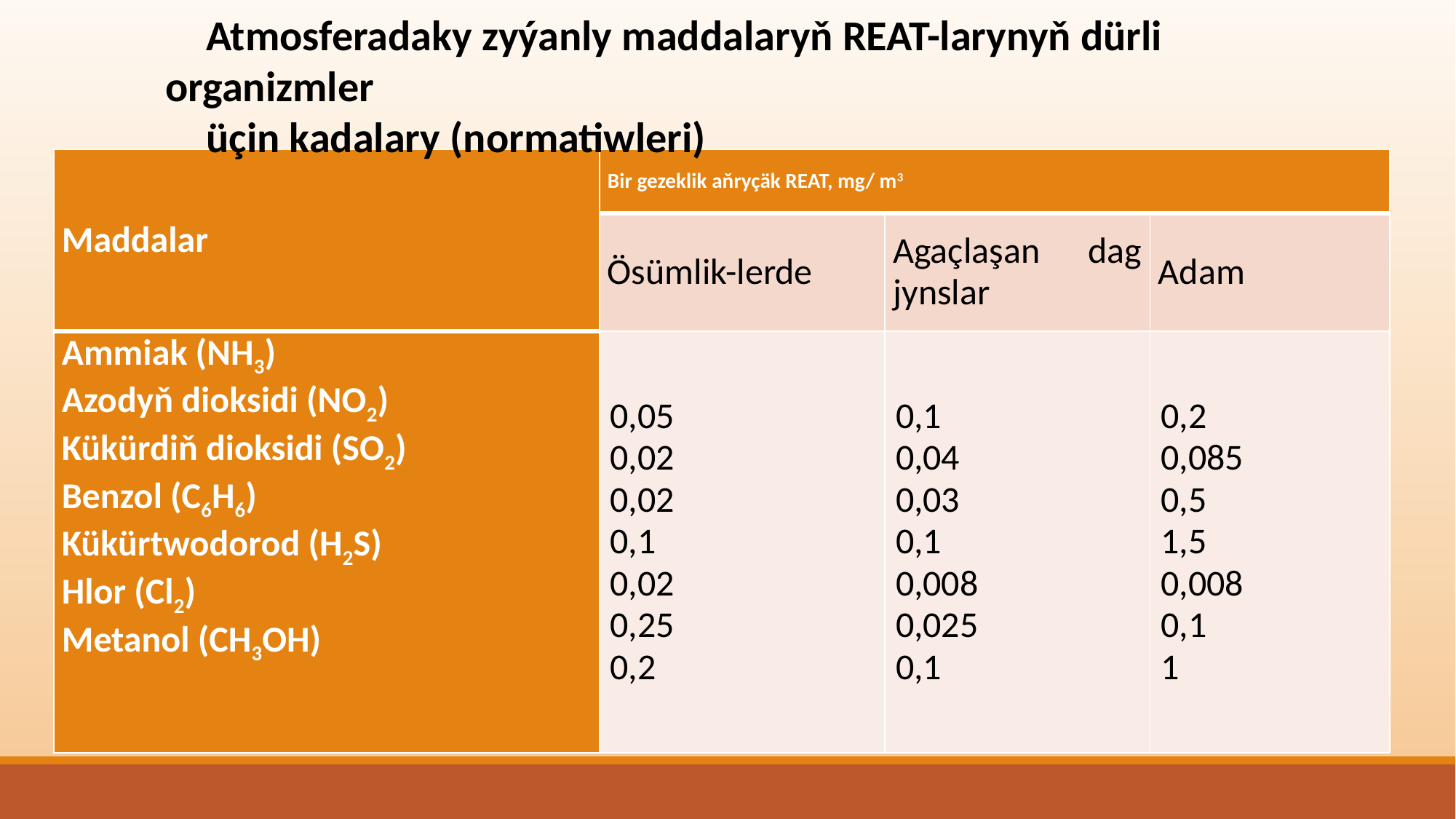

Atmosferadaky zyýanly maddalaryň REAT-larynyň dürli organizmler
üçin kadalary (normatiwleri)

| Maddalar | Bir gezeklik aňryçäk REAT, mg/ m3 |  |  |
| --- | --- | --- | --- |
|  | Ösümlik-lerde | Agaçlaşan dag jynslar | Adam |
| Ammiak (NH3) Azodyň dioksidi (NO2) Kükürdiň dioksidi (SO2) Benzol (C6H6) Kükürtwodorod (H2S) Hlor (Cl2) Metanol (CH3OH) | 0,05 0,02 0,02 0,1 0,02 0,25 0,2 | 0,1 0,04 0,03 0,1 0,008 0,025 0,1 | 0,2 0,085 0,5 1,5 0,008 0,1 1 |